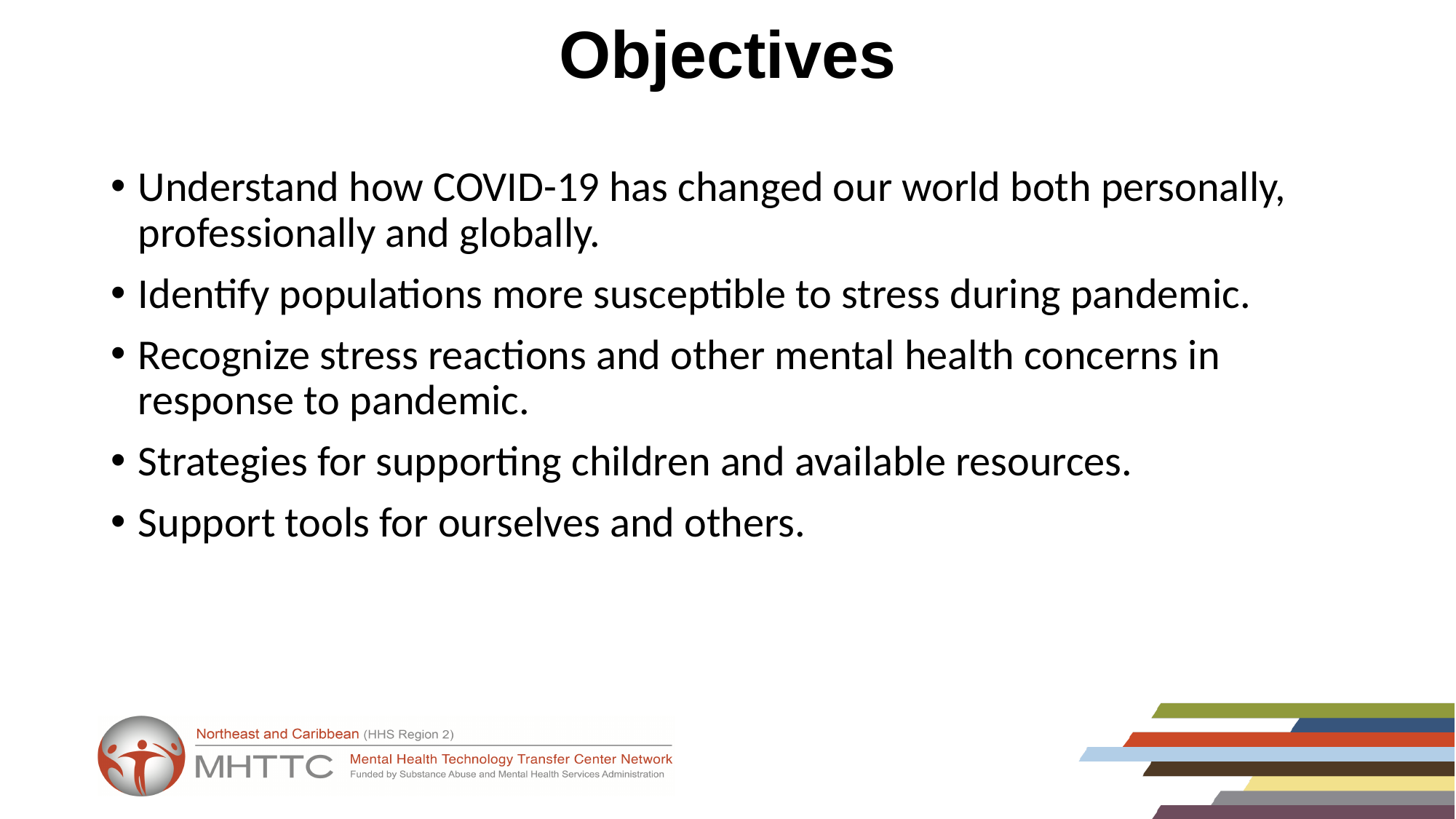

# Objectives
Understand how COVID-19 has changed our world both personally, professionally and globally.
Identify populations more susceptible to stress during pandemic.
Recognize stress reactions and other mental health concerns in response to pandemic.
Strategies for supporting children and available resources.
Support tools for ourselves and others.